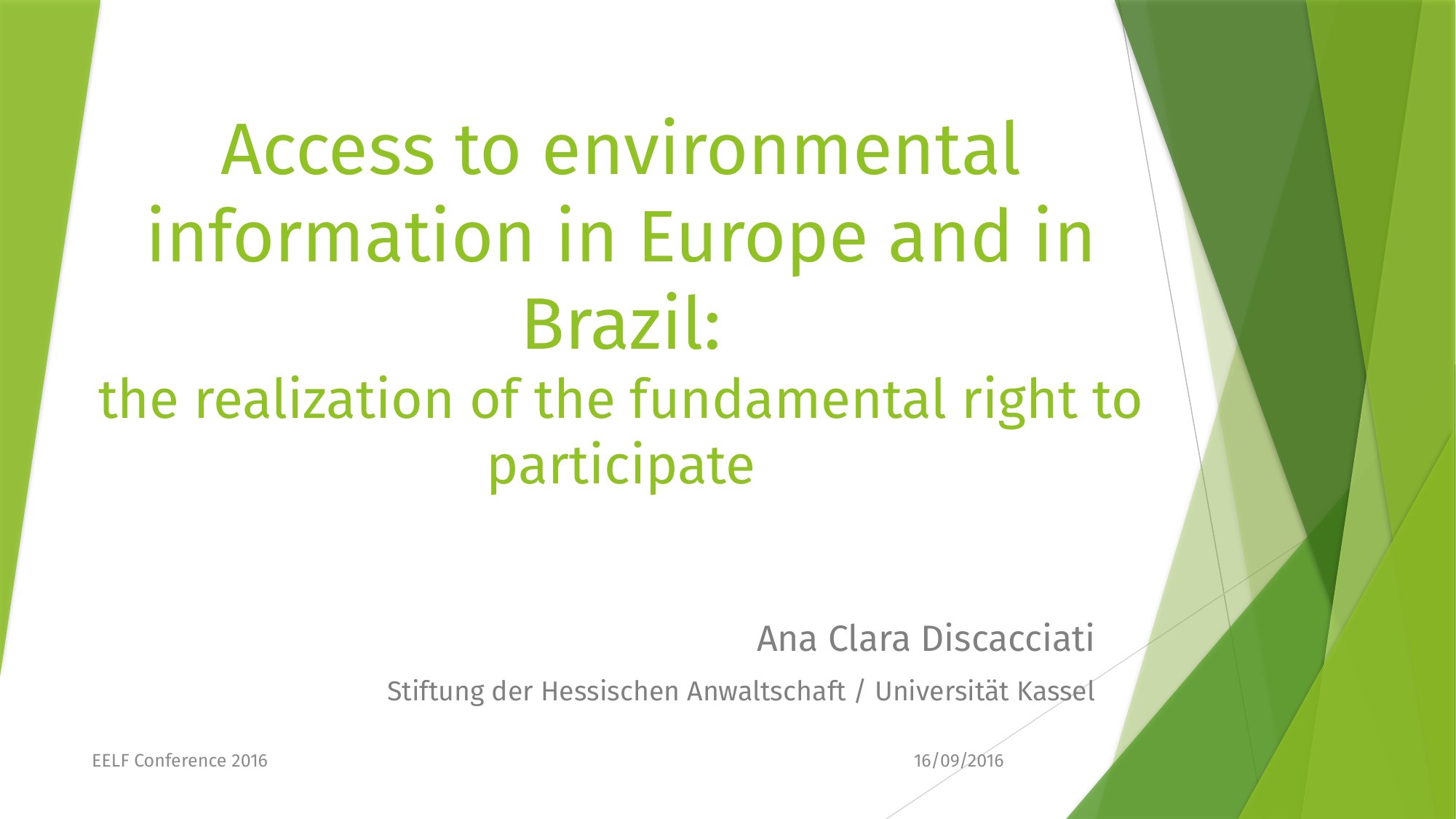

# Access to environmental information in Europe and in Brazil: the realization of the fundamental right to participate
Ana Clara Discacciati
Stiftung der Hessischen Anwaltschaft / Universität Kassel
EELF Conference 2016
16/09/2016